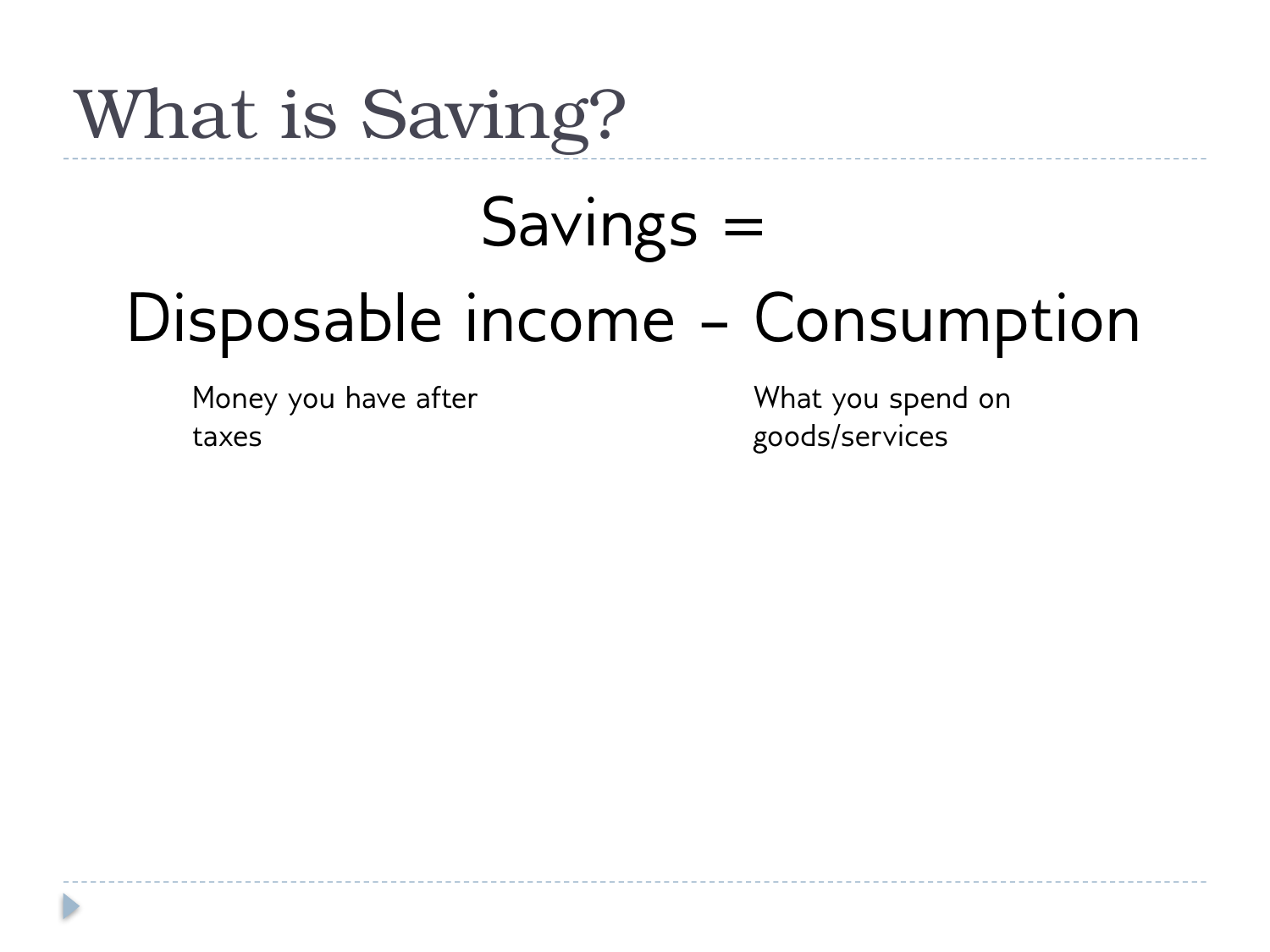

# What is Saving?
Savings =
Disposable income – Consumption

Money you have after taxes
What you spend on goods/services